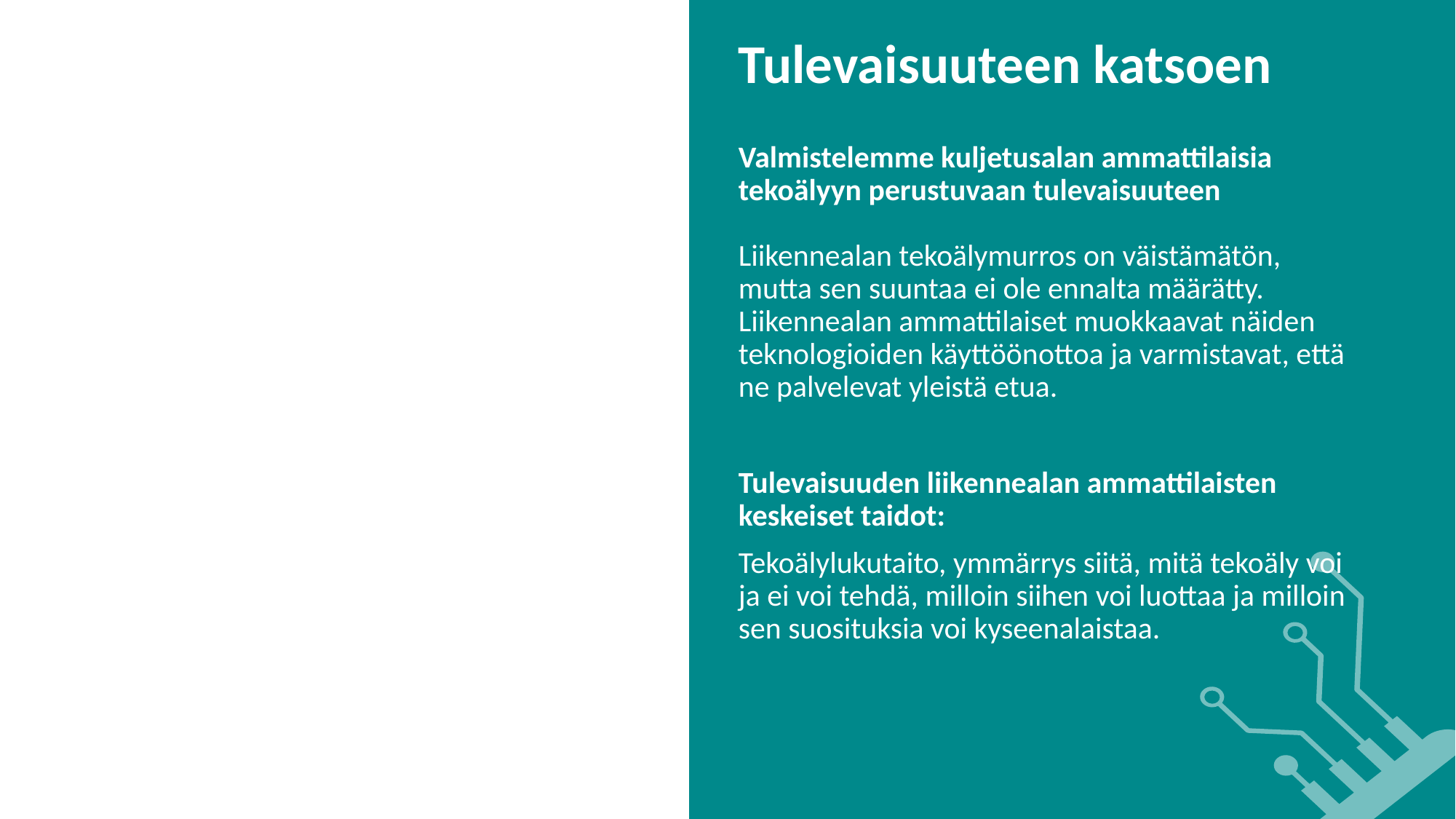

Tulevaisuuteen katsoen
Valmistelemme kuljetusalan ammattilaisia ​​tekoälyyn perustuvaan tulevaisuuteen
Liikennealan tekoälymurros on väistämätön, mutta sen suuntaa ei ole ennalta määrätty. Liikennealan ammattilaiset muokkaavat näiden teknologioiden käyttöönottoa ja varmistavat, että ne palvelevat yleistä etua.

Tulevaisuuden liikennealan ammattilaisten keskeiset taidot:
Tekoälylukutaito, ymmärrys siitä, mitä tekoäly voi ja ei voi tehdä, milloin siihen voi luottaa ja milloin sen suosituksia voi kyseenalaistaa.